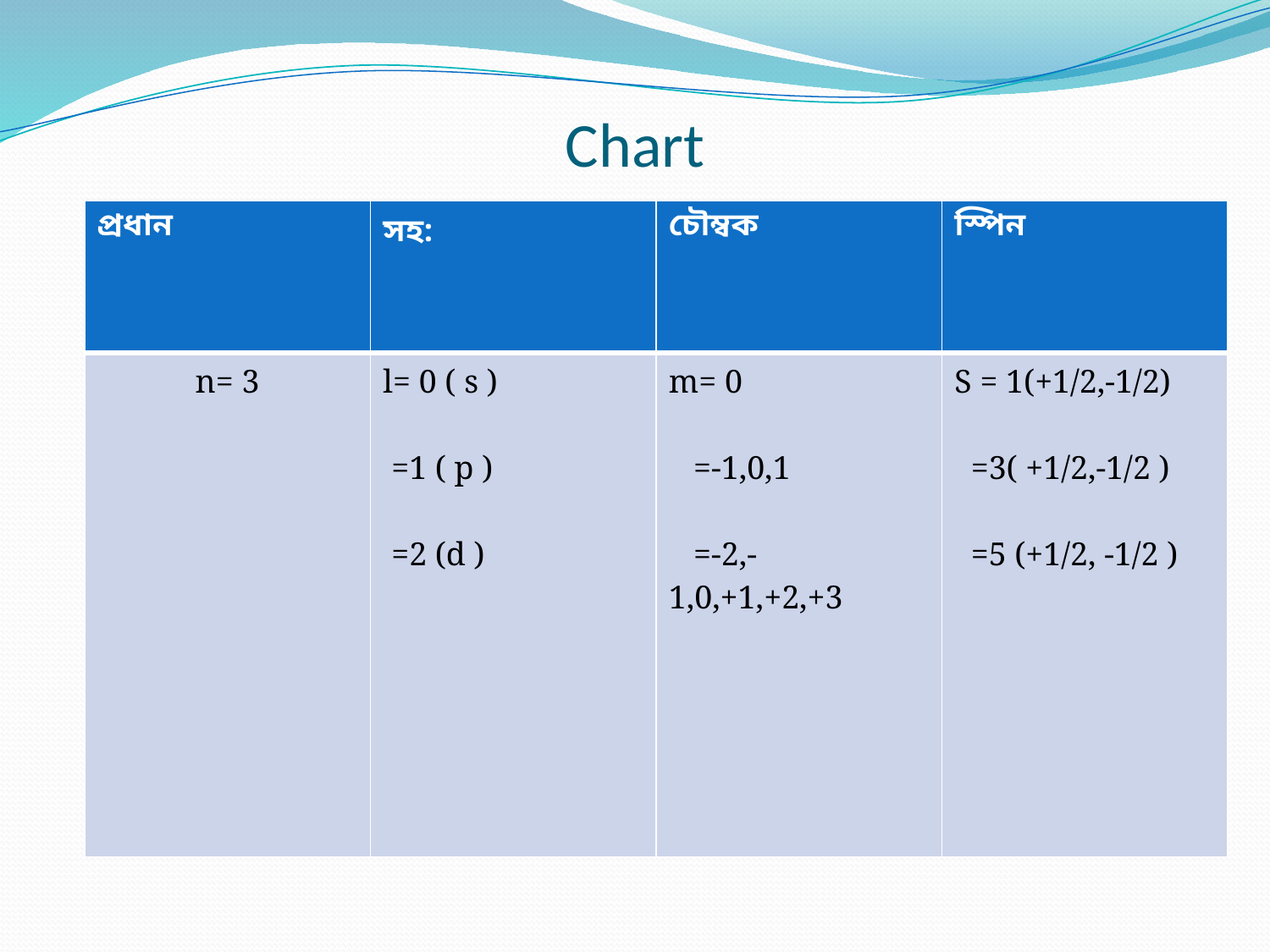

# Chart
| প্রধান | সহ: | চৌম্বক | স্পিন |
| --- | --- | --- | --- |
| n= 3 | l= 0 ( s ) =1 ( p ) =2 (d ) | m= 0 =-1,0,1 =-2,-1,0,+1,+2,+3 | S = 1(+1/2,-1/2) =3( +1/2,-1/2 ) =5 (+1/2, -1/2 ) |